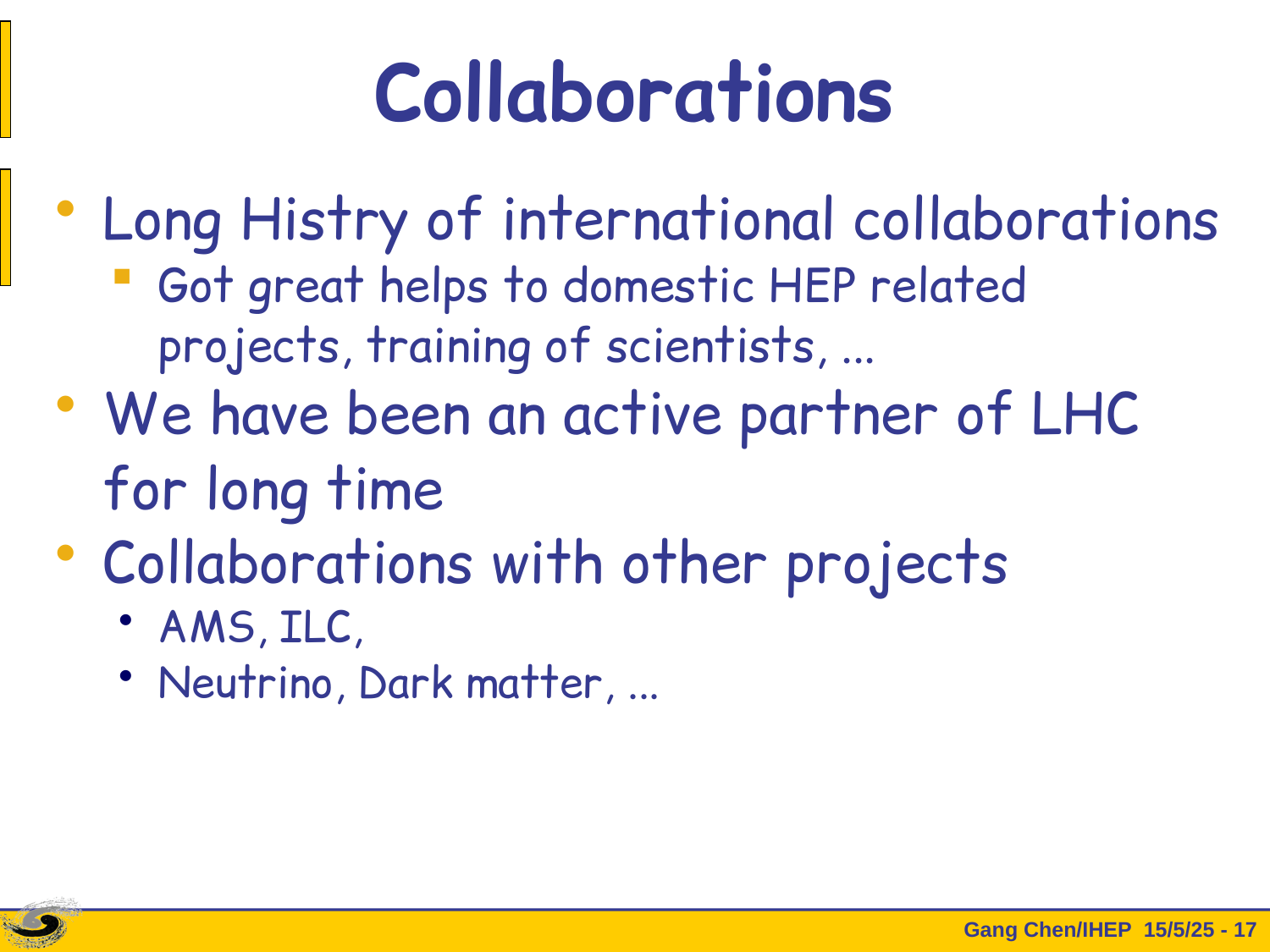

# Collaborations
Long Histry of international collaborations
Got great helps to domestic HEP related projects, training of scientists, ...
We have been an active partner of LHC for long time
Collaborations with other projects
AMS, ILC,
Neutrino, Dark matter, ...

Gang Chen/IHEP  15/5/25 - 17